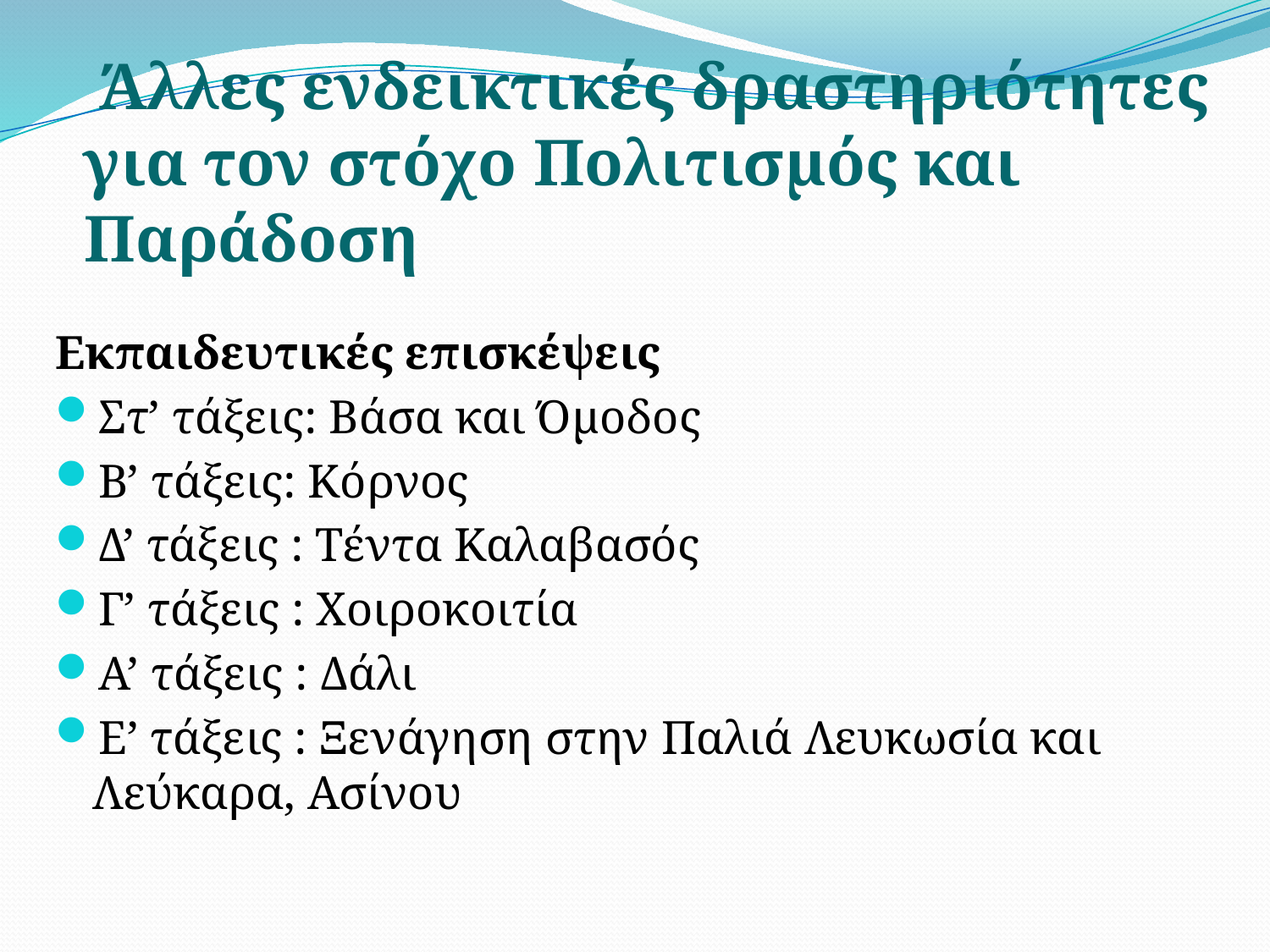

# Άλλες ενδεικτικές δραστηριότητες για τον στόχο Πολιτισμός και Παράδοση
Εκπαιδευτικές επισκέψεις
Στ’ τάξεις: Βάσα και Όμοδος
Β’ τάξεις: Κόρνος
Δ’ τάξεις : Τέντα Καλαβασός
Γ’ τάξεις : Χοιροκοιτία
Α’ τάξεις : Δάλι
Ε’ τάξεις : Ξενάγηση στην Παλιά Λευκωσία και Λεύκαρα, Ασίνου